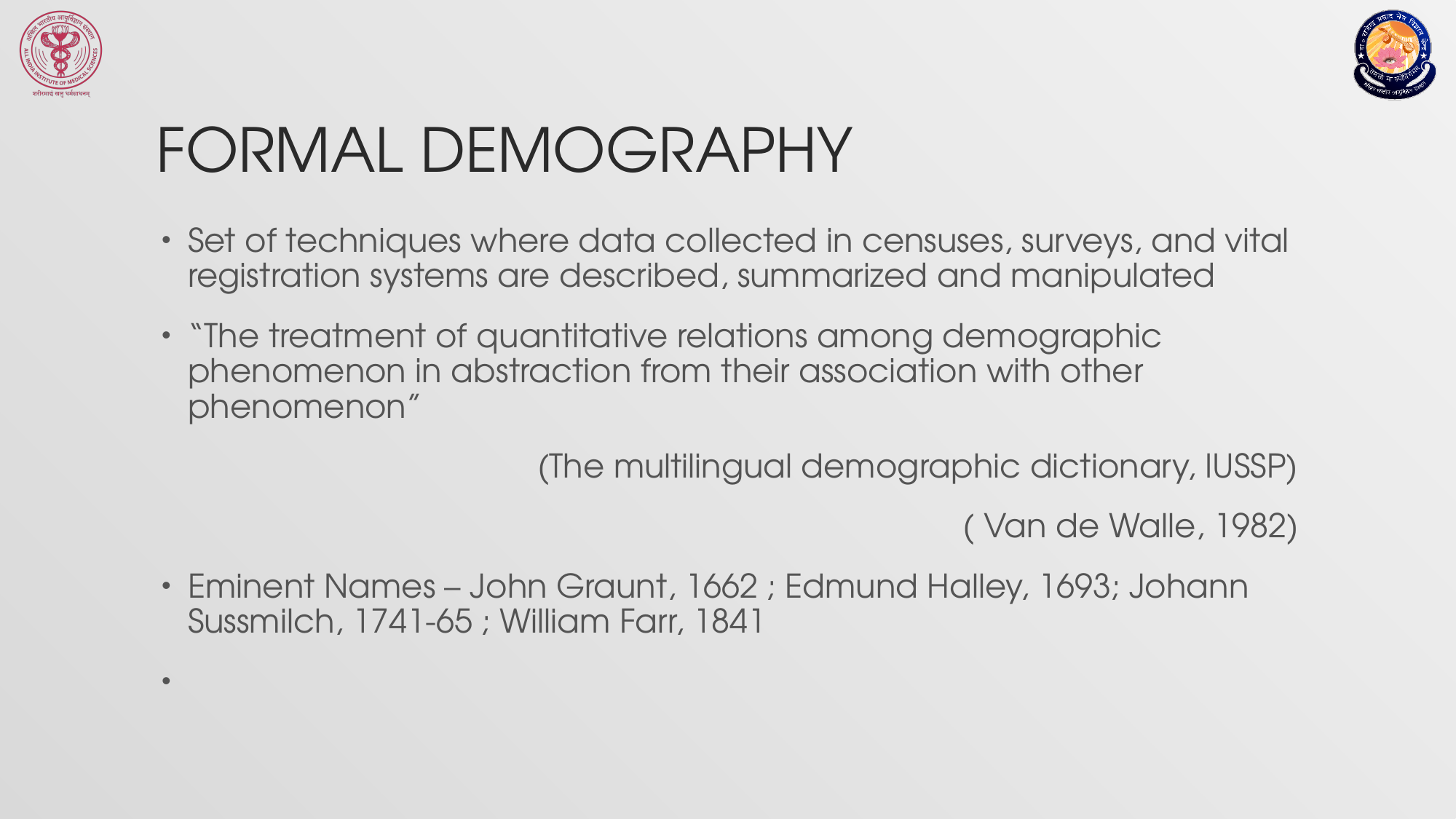

# Formal Demography
Set of techniques where data collected in censuses, surveys, and vital registration systems are described, summarized and manipulated
“The treatment of quantitative relations among demographic phenomenon in abstraction from their association with other phenomenon”
		(The multilingual demographic dictionary, IUSSP)
		( Van de Walle, 1982)
Eminent Names – John Graunt, 1662 ; Edmund Halley, 1693; Johann Sussmilch, 1741-65 ; William Farr, 1841